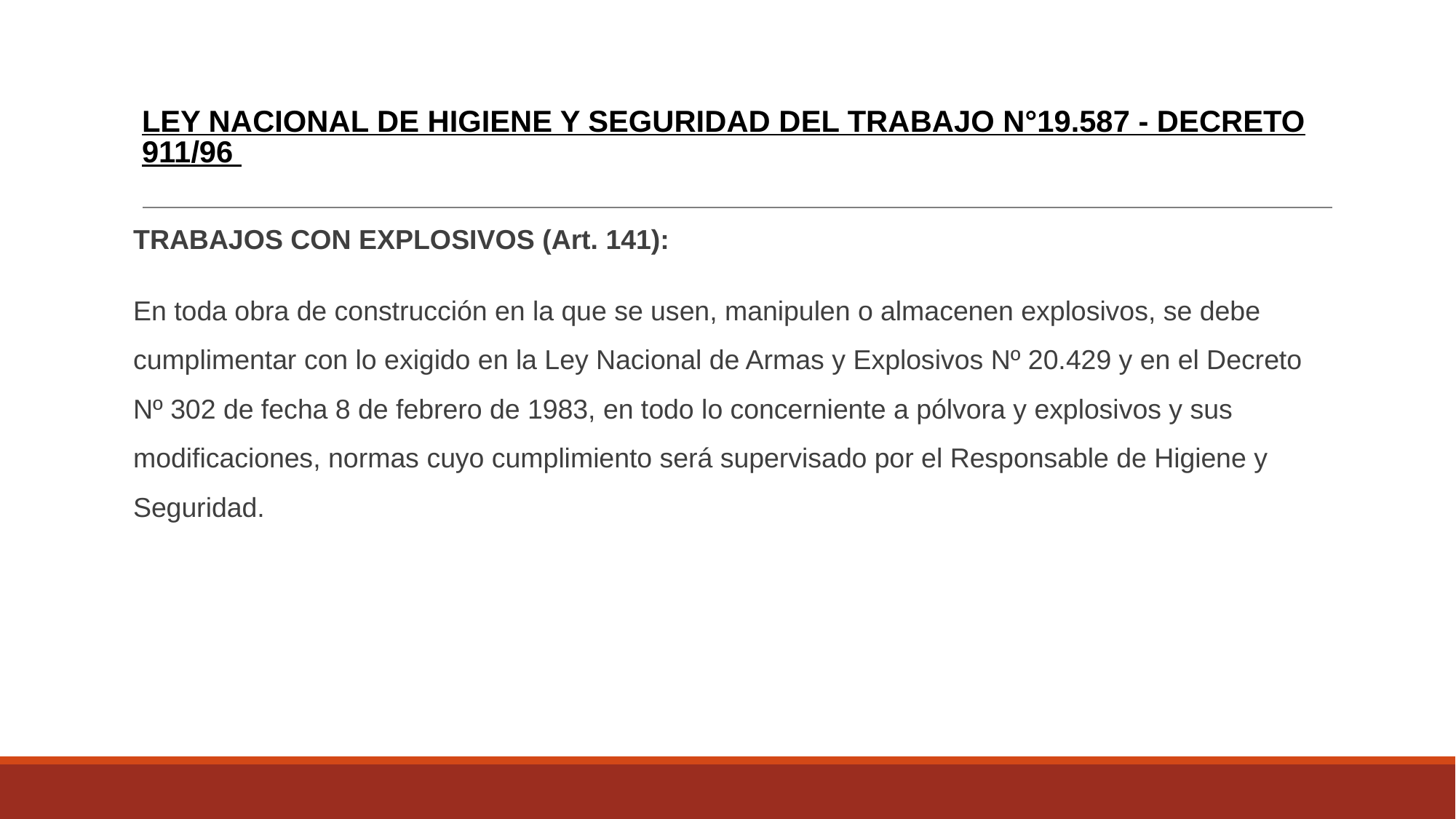

# LEY NACIONAL DE HIGIENE Y SEGURIDAD DEL TRABAJO N°19.587 - DECRETO 911/96
TRABAJOS CON EXPLOSIVOS (Art. 141):
En toda obra de construcción en la que se usen, manipulen o almacenen explosivos, se debe cumplimentar con lo exigido en la Ley Nacional de Armas y Explosivos Nº 20.429 y en el Decreto Nº 302 de fecha 8 de febrero de 1983, en todo lo concerniente a pólvora y explosivos y sus modificaciones, normas cuyo cumplimiento será supervisado por el Responsable de Higiene y Seguridad.